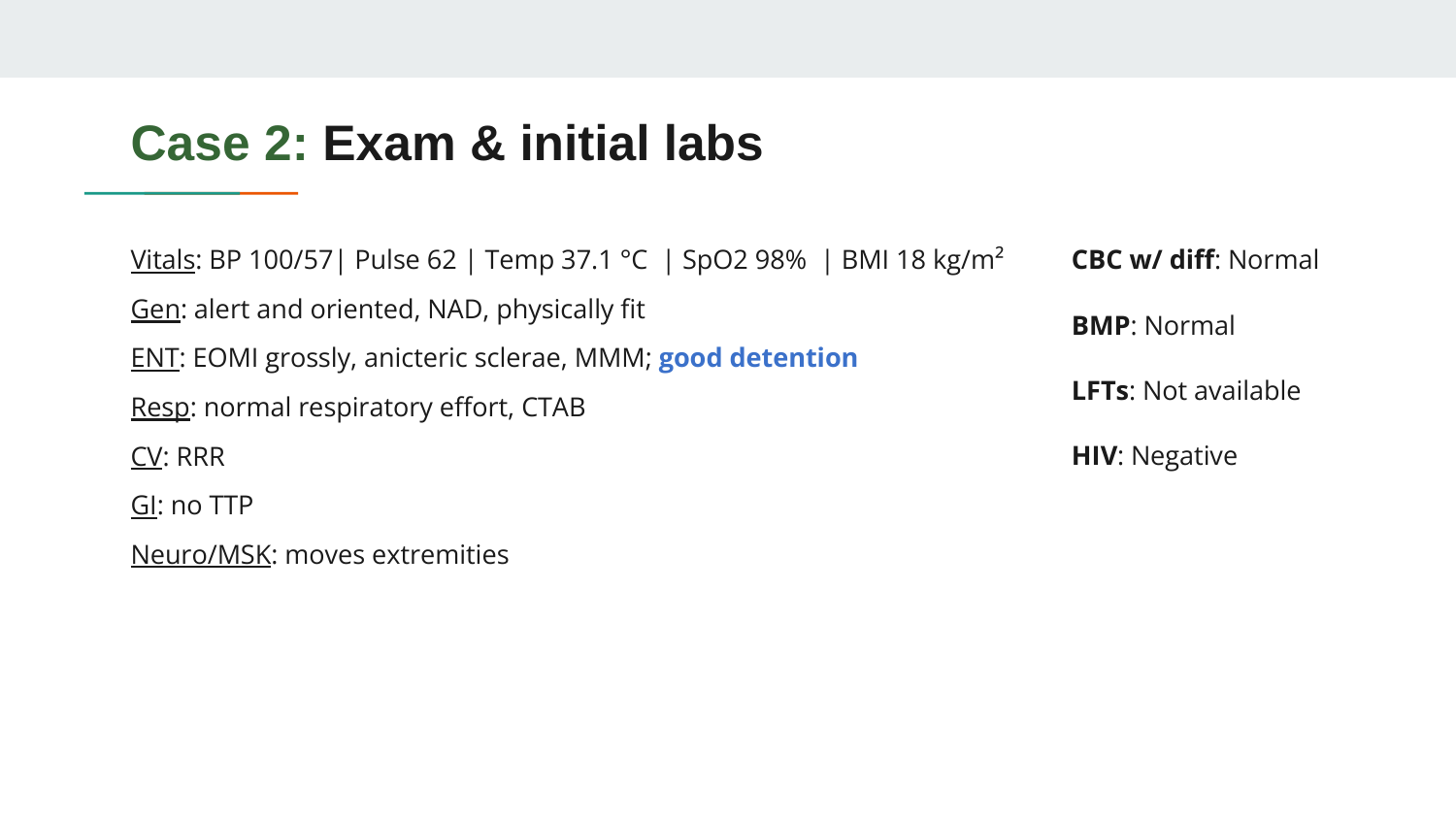

# Case 2: Exam & initial labs
Vitals: BP 100/57| Pulse 62 | Temp 37.1 °C  | SpO2 98%  | BMI 18 kg/m²
Gen: alert and oriented, NAD, physically fit
ENT: EOMI grossly, anicteric sclerae, MMM; good detention
Resp: normal respiratory effort, CTAB
CV: RRR
GI: no TTP
Neuro/MSK: moves extremities
CBC w/ diff: Normal
BMP: Normal
LFTs: Not available
HIV: Negative